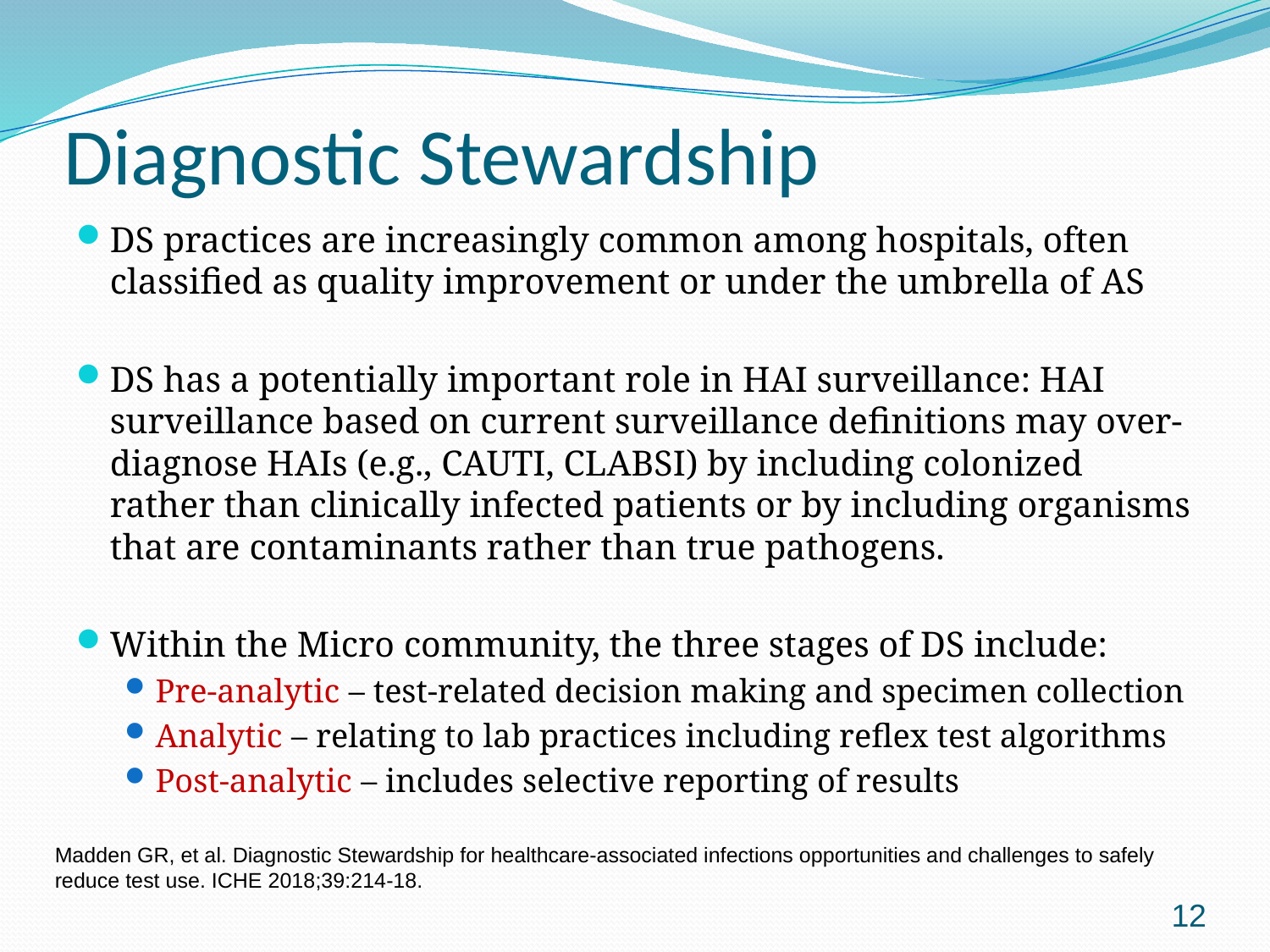

# Diagnostic Stewardship
DS practices are increasingly common among hospitals, often classified as quality improvement or under the umbrella of AS

DS has a potentially important role in HAI surveillance: HAI surveillance based on current surveillance definitions may over-diagnose HAIs (e.g., CAUTI, CLABSI) by including colonized rather than clinically infected patients or by including organisms that are contaminants rather than true pathogens.

Within the Micro community, the three stages of DS include:
Pre-analytic – test-related decision making and specimen collection
Analytic – relating to lab practices including reflex test algorithms
Post-analytic – includes selective reporting of results

Madden GR, et al. Diagnostic Stewardship for healthcare-associated infections opportunities and challenges to safely reduce test use. ICHE 2018;39:214-18.
12